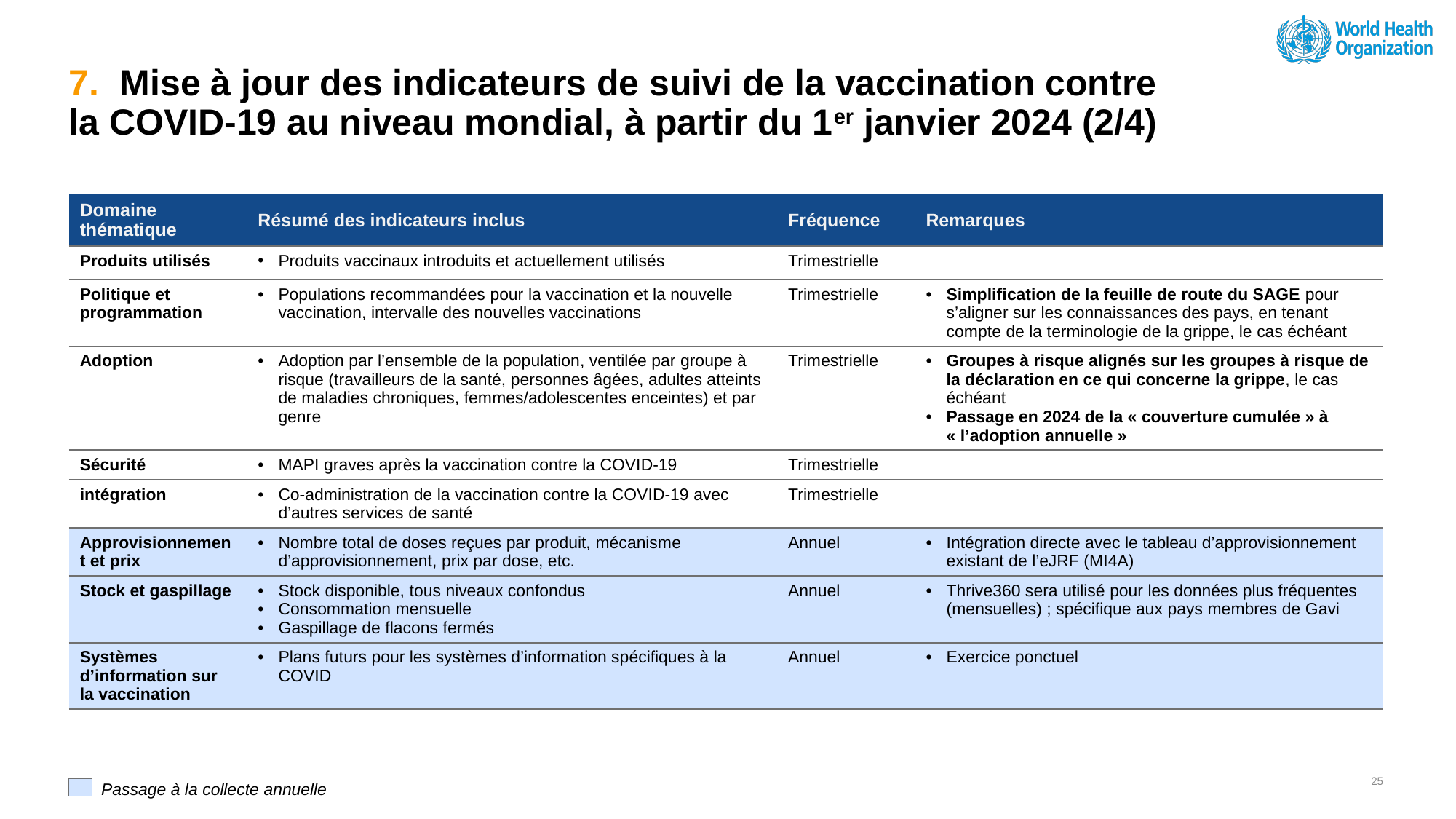

# 7.  Mise à jour des indicateurs de suivi de la vaccination contre la COVID-19 au niveau mondial, à partir du 1er janvier 2024 (2/4)
| Domaine thématique | Résumé des indicateurs inclus | Fréquence | Remarques |
| --- | --- | --- | --- |
| Produits utilisés | Produits vaccinaux introduits et actuellement utilisés | Trimestrielle |  |
| Politique et programmation | Populations recommandées pour la vaccination et la nouvelle vaccination, intervalle des nouvelles vaccinations | Trimestrielle | Simplification de la feuille de route du SAGE pour s’aligner sur les connaissances des pays, en tenant compte de la terminologie de la grippe, le cas échéant |
| Adoption | Adoption par l’ensemble de la population, ventilée par groupe à risque (travailleurs de la santé, personnes âgées, adultes atteints de maladies chroniques, femmes/adolescentes enceintes) et par genre | Trimestrielle | Groupes à risque alignés sur les groupes à risque de la déclaration en ce qui concerne la grippe, le cas échéant Passage en 2024 de la « couverture cumulée » à « l’adoption annuelle » |
| Sécurité | MAPI graves après la vaccination contre la COVID-19 | Trimestrielle |  |
| intégration | Co-administration de la vaccination contre la COVID-19 avec d’autres services de santé | Trimestrielle |  |
| Approvisionnement et prix | Nombre total de doses reçues par produit, mécanisme d’approvisionnement, prix par dose, etc. | Annuel | Intégration directe avec le tableau d’approvisionnement existant de l’eJRF (MI4A) |
| Stock et gaspillage | Stock disponible, tous niveaux confondus Consommation mensuelle Gaspillage de flacons fermés | Annuel | Thrive360 sera utilisé pour les données plus fréquentes (mensuelles) ; spécifique aux pays membres de Gavi |
| Systèmes d’information sur la vaccination | Plans futurs pour les systèmes d’information spécifiques à la COVID | Annuel | Exercice ponctuel |
Passage à la collecte annuelle
25